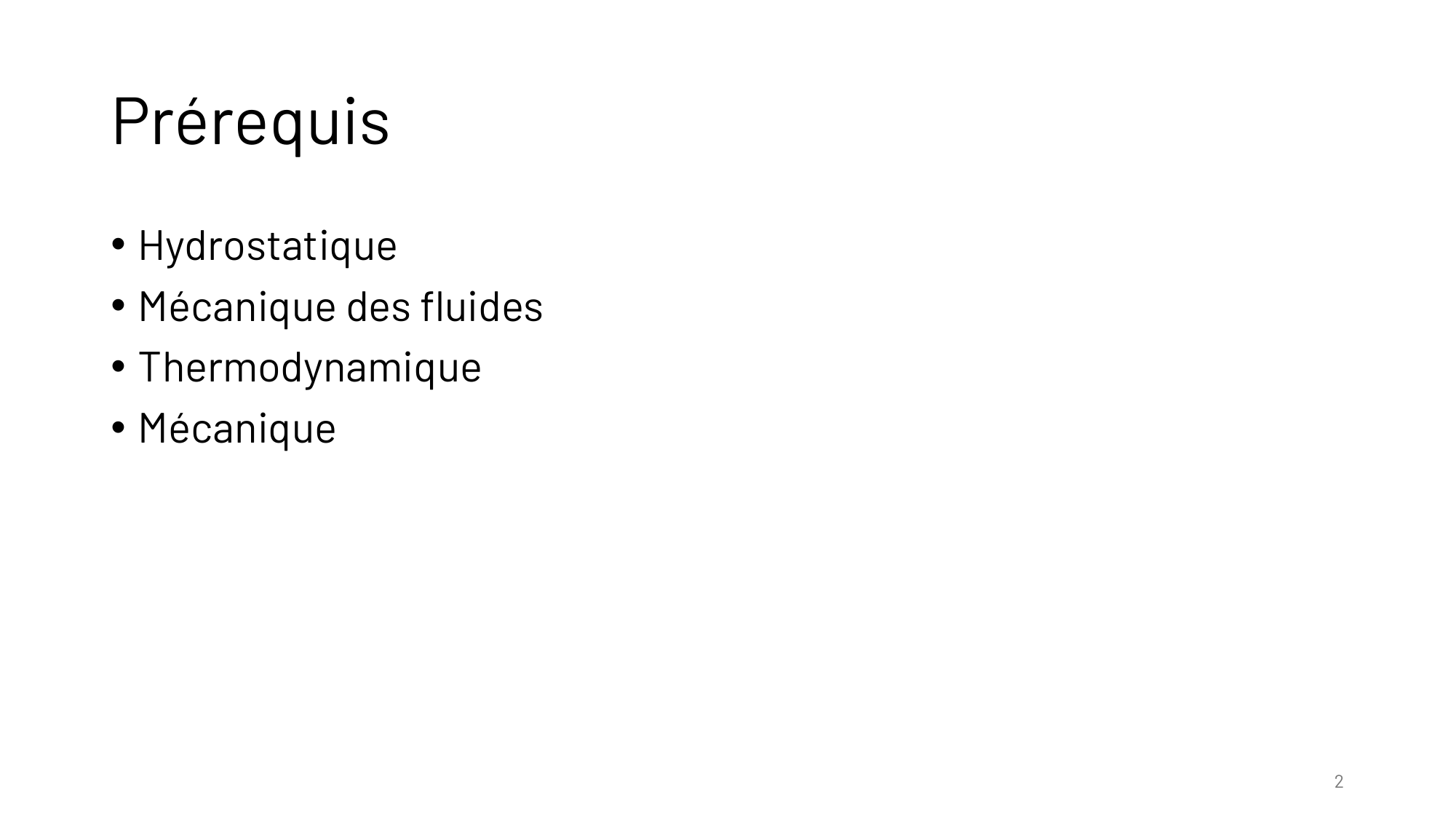

# Prérequis
Hydrostatique
Mécanique des fluides
Thermodynamique
Mécanique
2